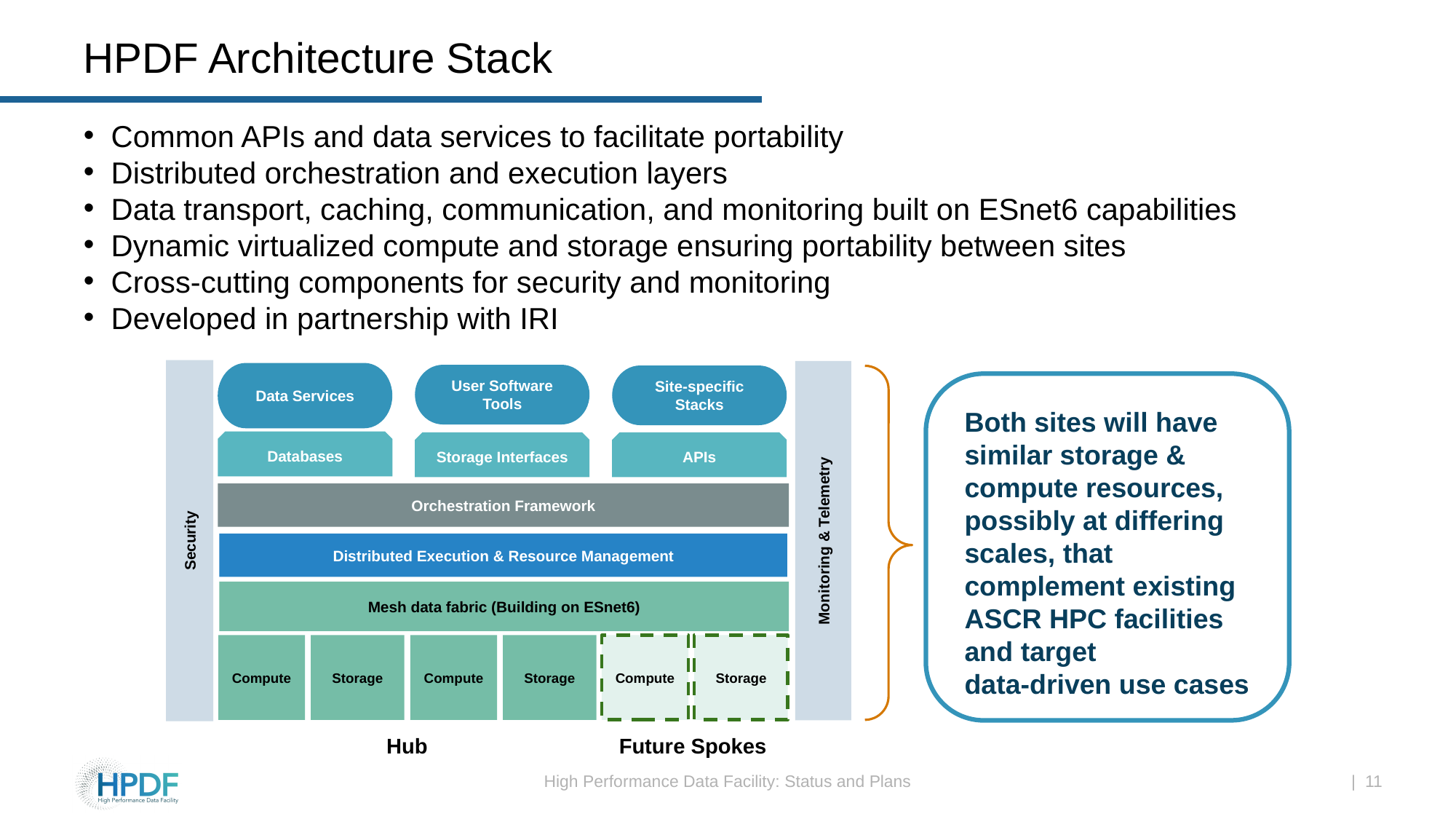

# HPDF Architecture Stack
Common APIs and data services to facilitate portability
Distributed orchestration and execution layers
Data transport, caching, communication, and monitoring built on ESnet6 capabilities
Dynamic virtualized compute and storage ensuring portability between sites
Cross-cutting components for security and monitoring
Developed in partnership with IRI
Data Services
User Software Tools
Site-specific Stacks

Both sites will have similar storage & compute resources, possibly at differing scales, that complement existing ASCR HPC facilities and target
data-driven use cases
Databases
Storage Interfaces
APIs
Orchestration Framework
Monitoring & Telemetry
Security
Distributed Execution & Resource Management
Mesh data fabric (Building on ESnet6)
Compute
Storage
Compute
Storage
Compute
Storage
Future Spokes
Hub
High Performance Data Facility: Status and Plans
|  11